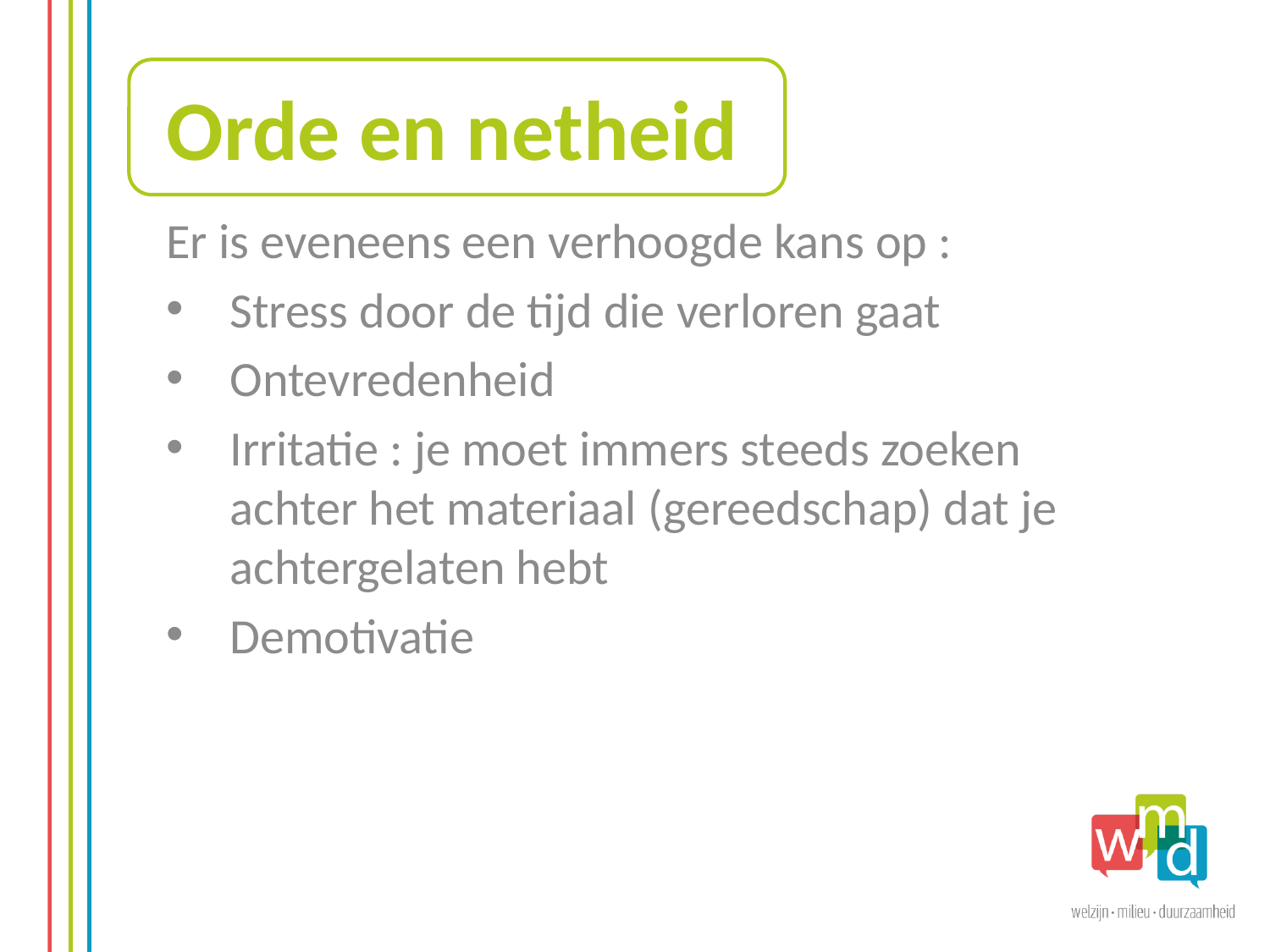

Orde en netheid
Er is eveneens een verhoogde kans op :
Stress door de tijd die verloren gaat
Ontevredenheid
Irritatie : je moet immers steeds zoeken achter het materiaal (gereedschap) dat je achtergelaten hebt
Demotivatie